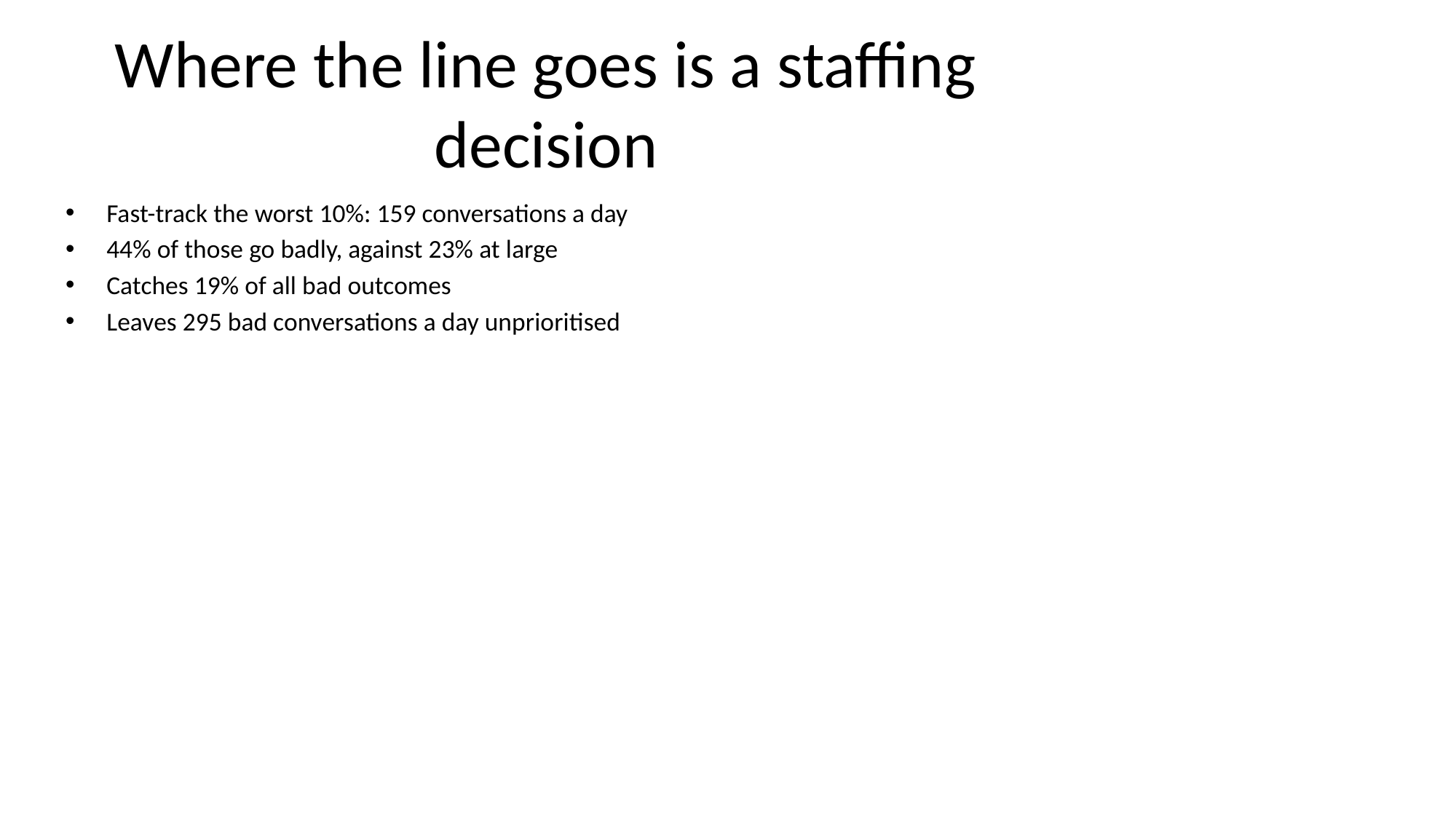

# Where the line goes is a staffing decision
Fast-track the worst 10%: 159 conversations a day
44% of those go badly, against 23% at large
Catches 19% of all bad outcomes
Leaves 295 bad conversations a day unprioritised